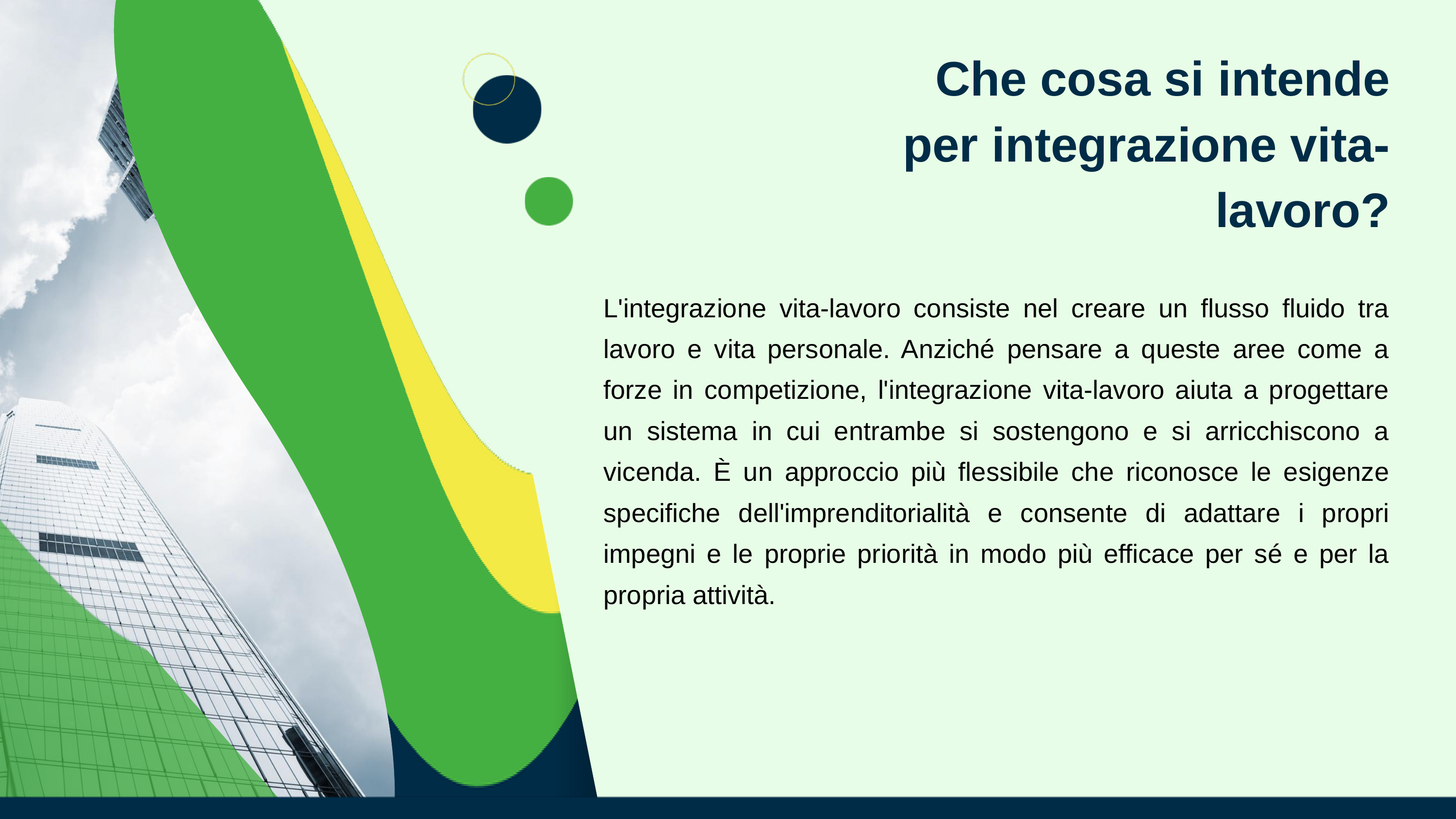

Che cosa si intende per integrazione vita-lavoro?

L'integrazione vita-lavoro consiste nel creare un flusso fluido tra lavoro e vita personale. Anziché pensare a queste aree come a forze in competizione, l'integrazione vita-lavoro aiuta a progettare un sistema in cui entrambe si sostengono e si arricchiscono a vicenda. È un approccio più flessibile che riconosce le esigenze specifiche dell'imprenditorialità e consente di adattare i propri impegni e le proprie priorità in modo più efficace per sé e per la propria attività.